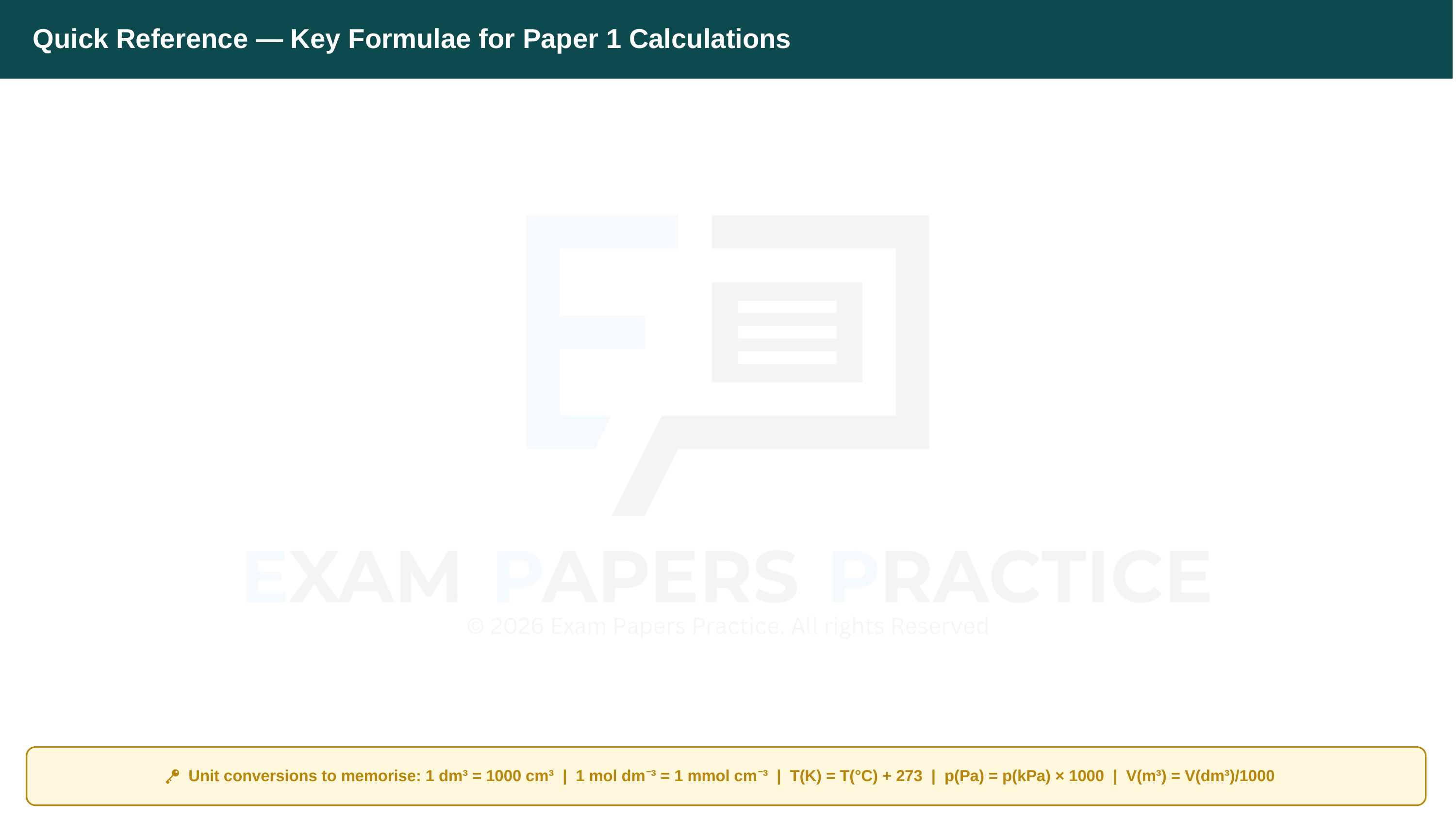

Quick Reference — Key Formulae for Paper 1 Calculations

🔑  Unit conversions to memorise: 1 dm³ = 1000 cm³  |  1 mol dm⁻³ = 1 mmol cm⁻³  |  T(K) = T(°C) + 273  |  p(Pa) = p(kPa) × 1000  |  V(m³) = V(dm³)/1000